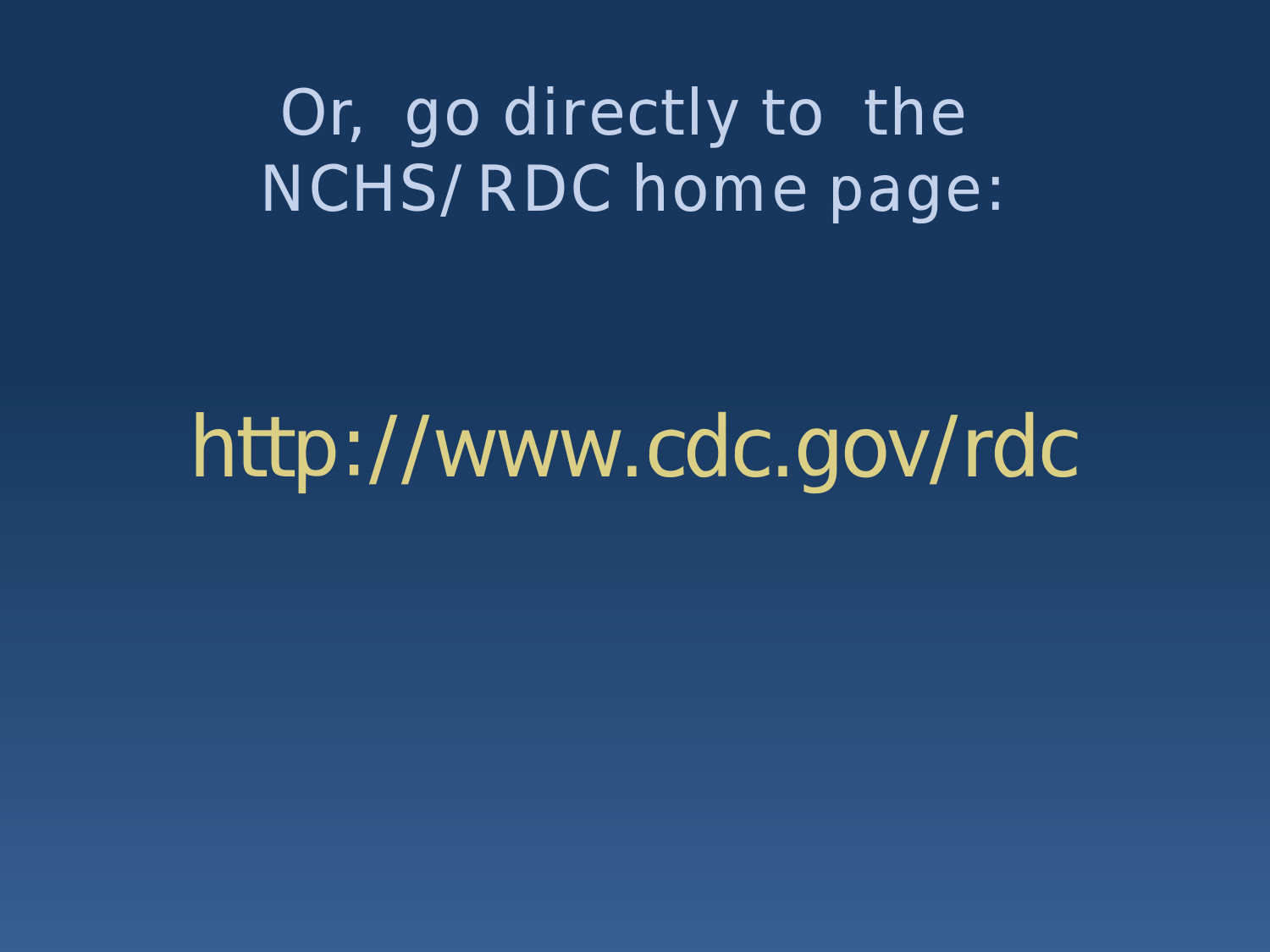

# Or,  go directly to  the NCHS/RDC home page:

http://www.cdc.gov/rdc